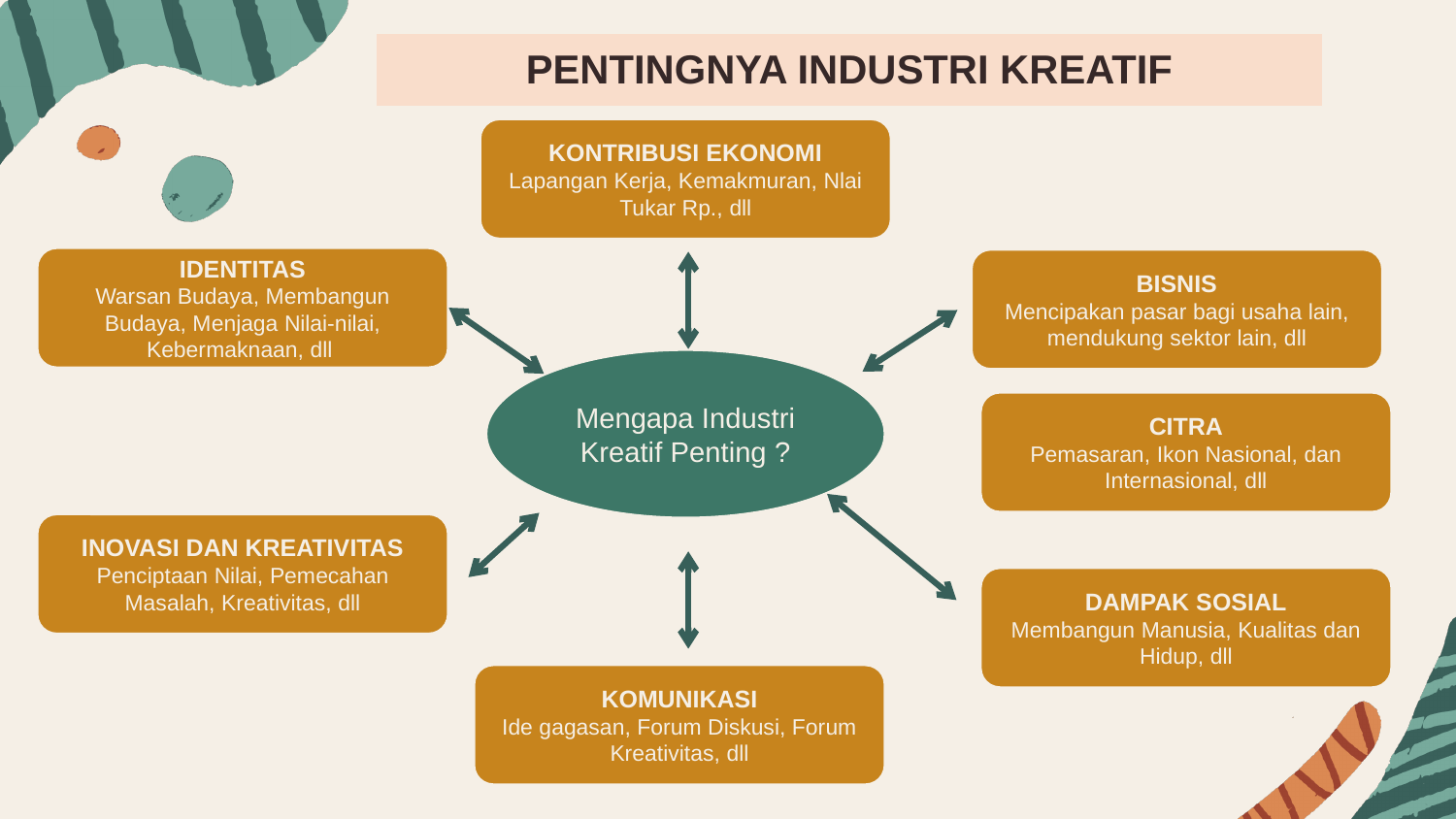

PENTINGNYA INDUSTRI KREATIF
KONTRIBUSI EKONOMI
Lapangan Kerja, Kemakmuran, Nlai Tukar Rp., dll
IDENTITAS
Warsan Budaya, Membangun Budaya, Menjaga Nilai-nilai, Kebermaknaan, dll
BISNIS
Mencipakan pasar bagi usaha lain, mendukung sektor lain, dll
Mengapa Industri Kreatif Penting ?
CITRA
Pemasaran, Ikon Nasional, dan Internasional, dll
INOVASI DAN KREATIVITAS
Penciptaan Nilai, Pemecahan Masalah, Kreativitas, dll
DAMPAK SOSIAL
Membangun Manusia, Kualitas dan Hidup, dll
KOMUNIKASI
Ide gagasan, Forum Diskusi, Forum Kreativitas, dll